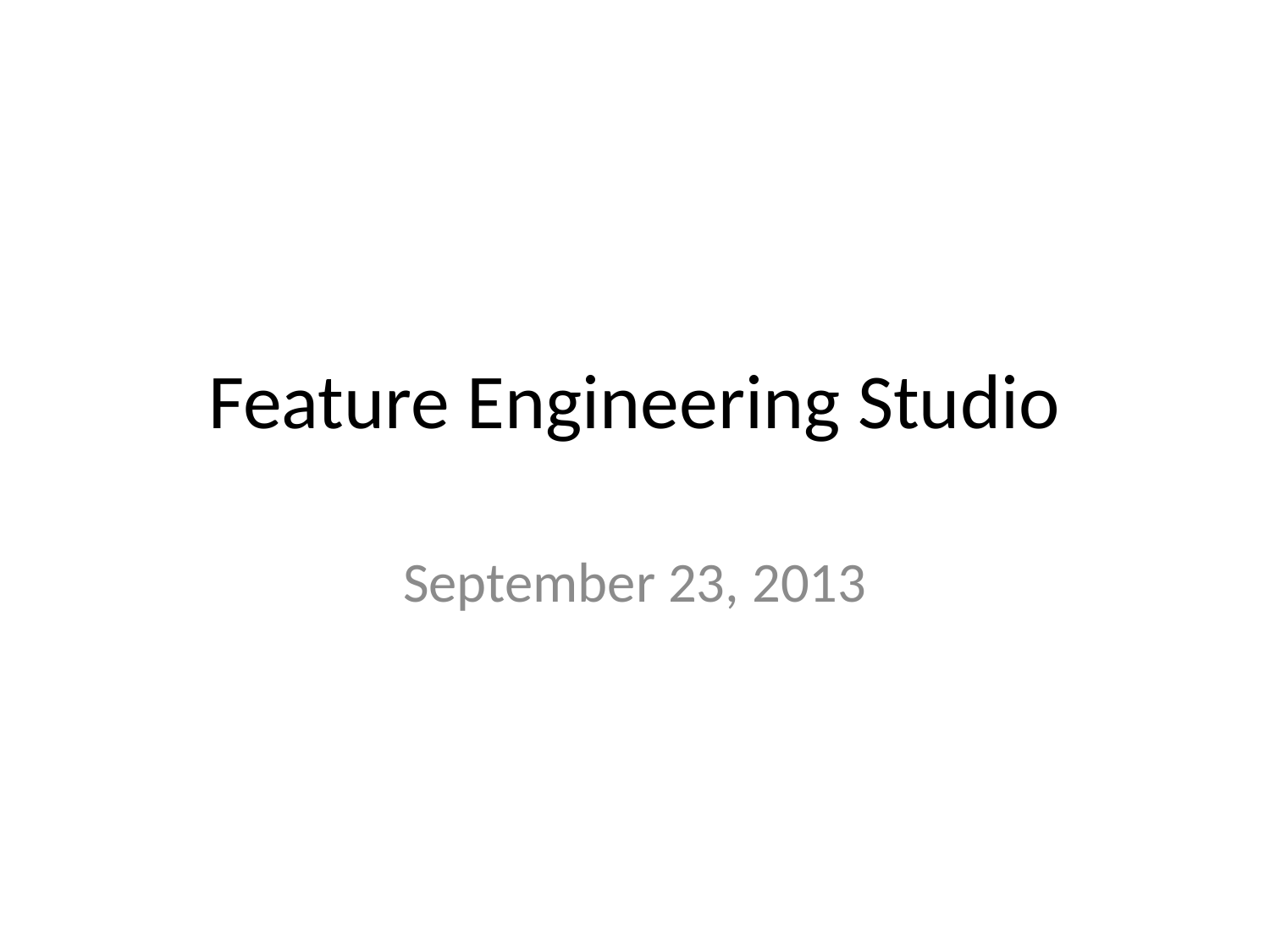

# Feature Engineering Studio
September 23, 2013